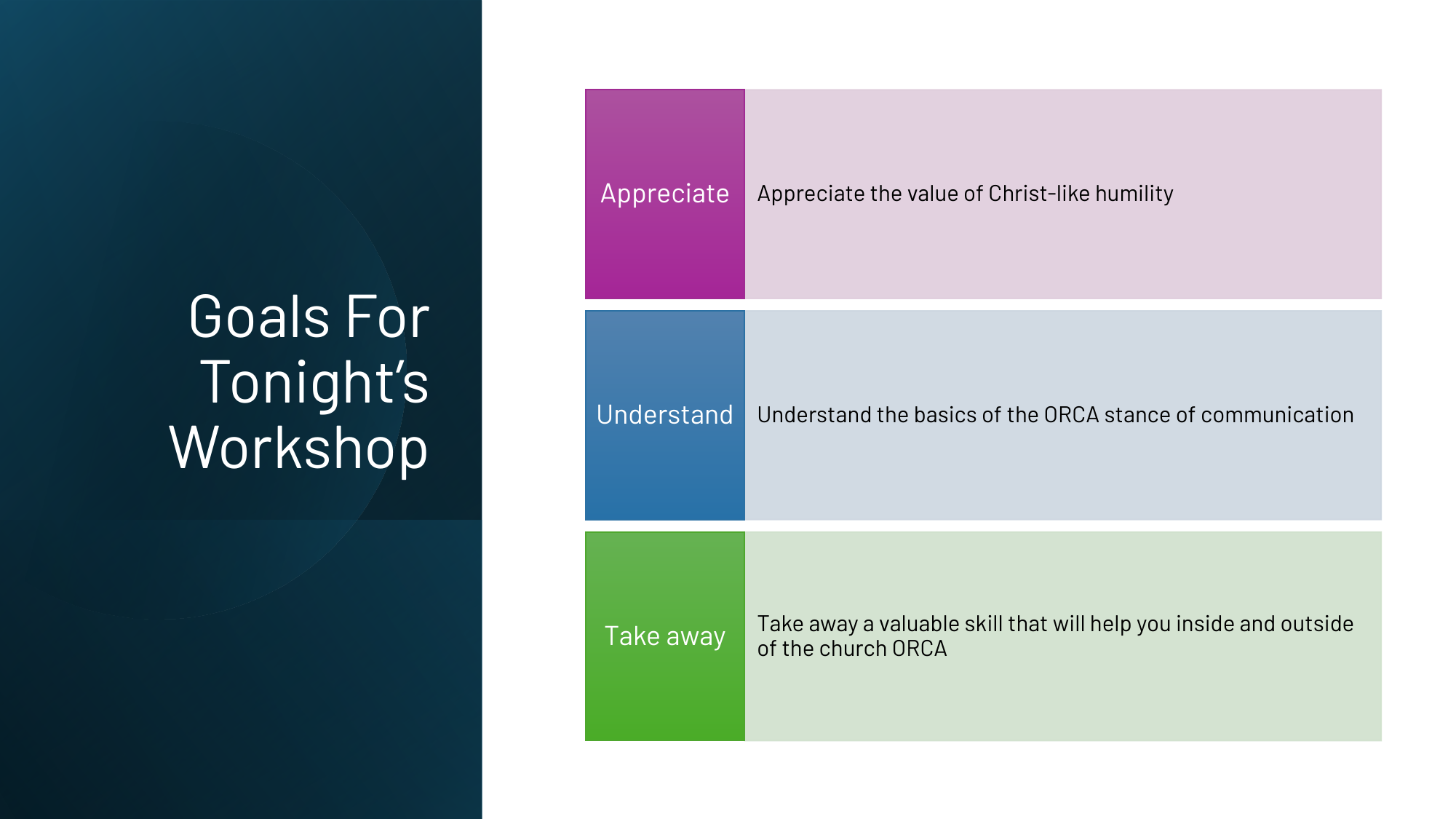

Appreciate the value of Christ-like humility
Appreciate
Understand the basics of the ORCA stance of communication
Understand
Take away a valuable skill that will help you inside and outside of the church ORCA
Take away

# Goals For Tonight’s Workshop